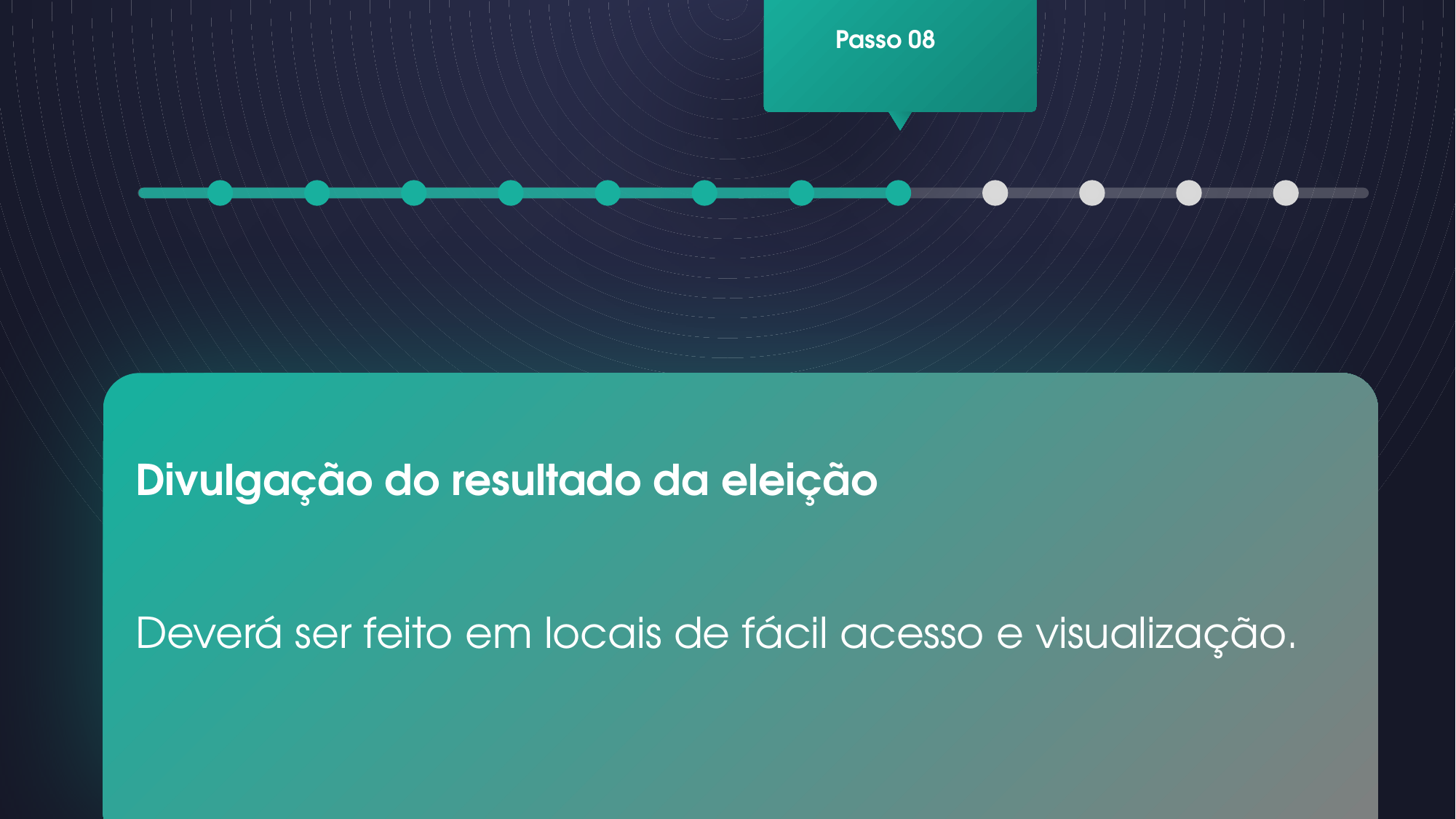

Passo 08

Divulgação do resultado da eleição

Deverá ser feito em locais de fácil acesso e visualização.